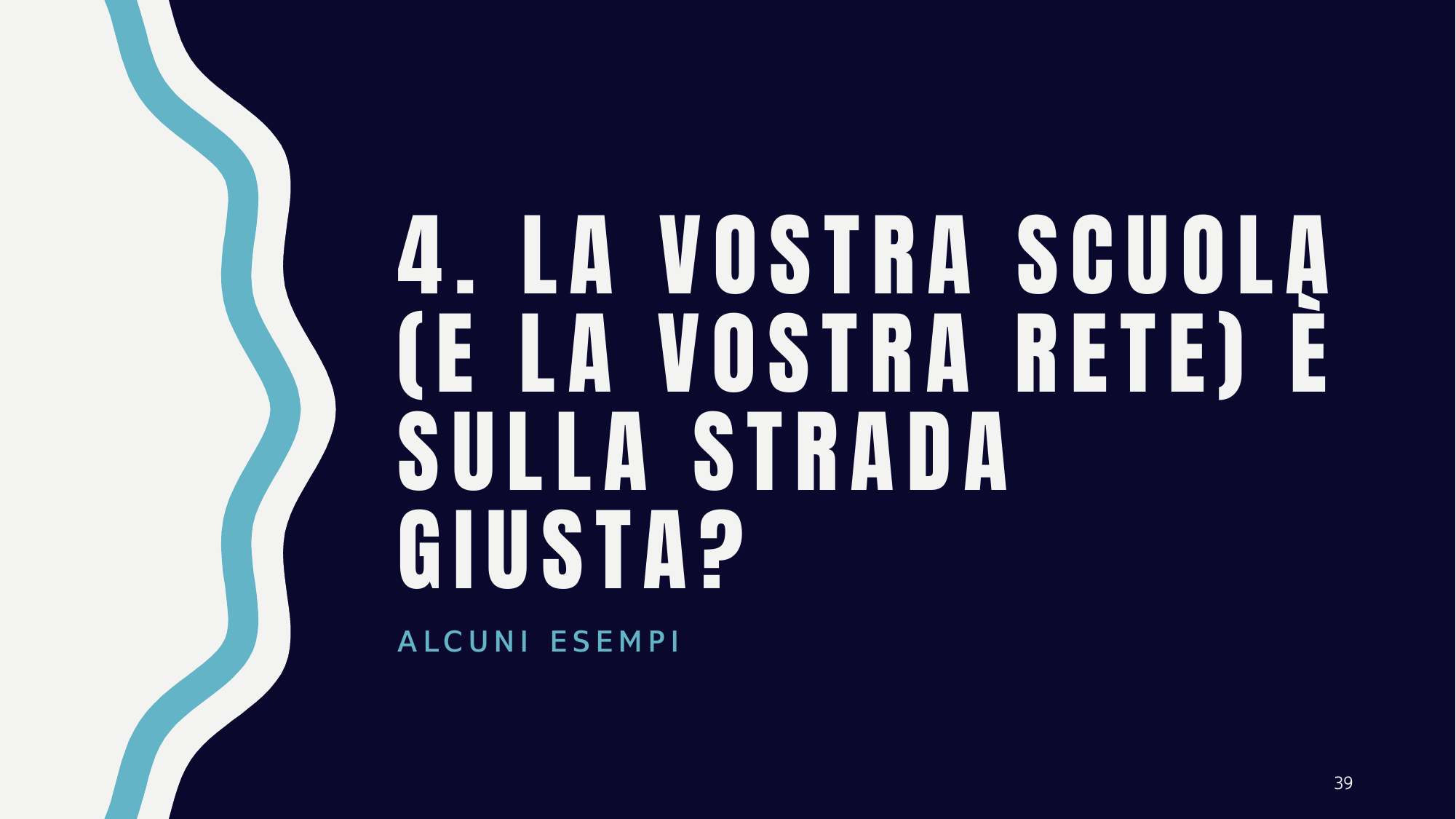

# 4. La vostra scuola (e la vostra rete) è sulla strada giusta?
Alcuni esempi
39